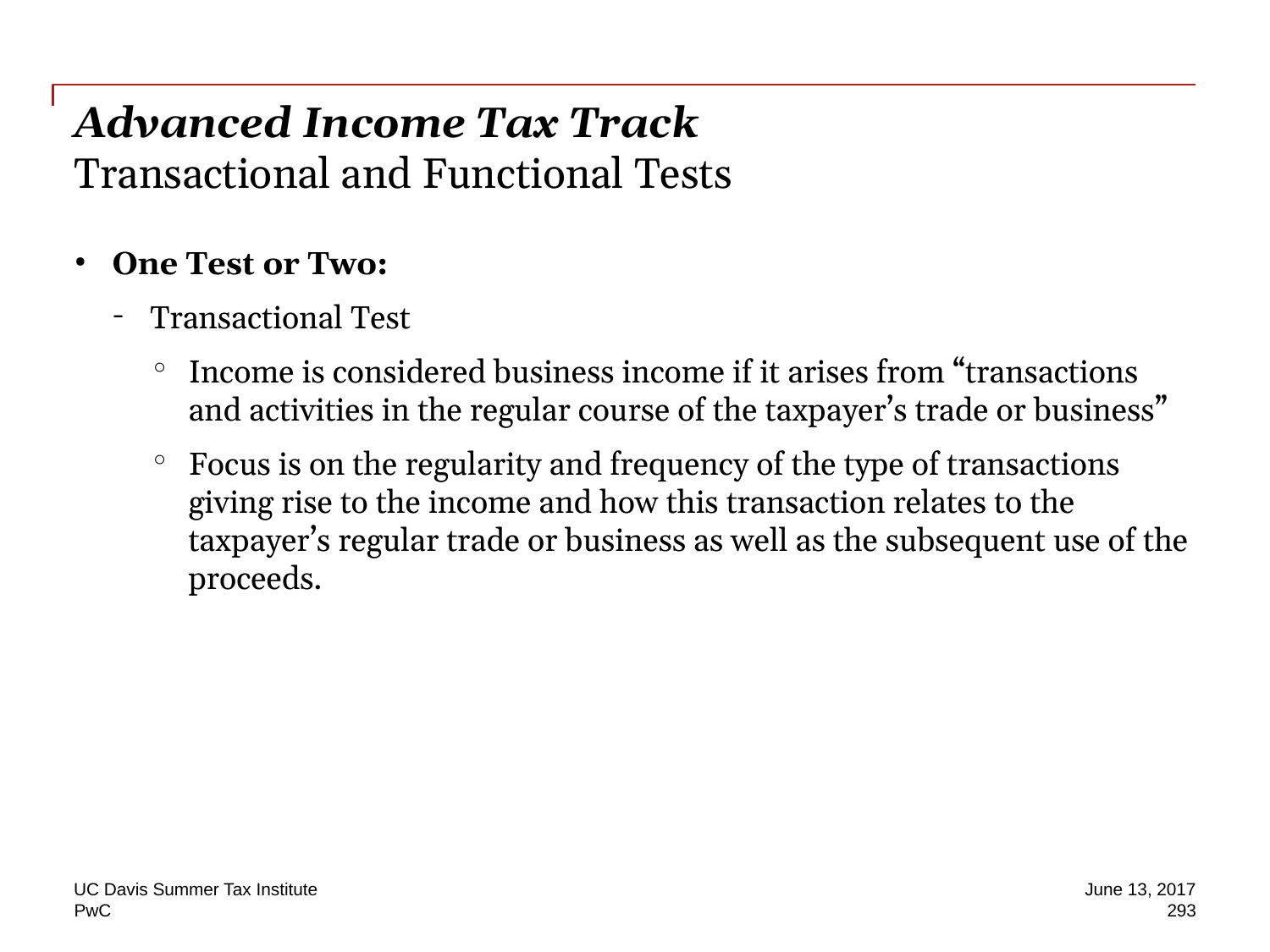

# Advanced Income Tax Track Transactional and Functional Tests
One Test or Two:
Transactional Test
Income is considered business income if it arises from “transactions and activities in the regular course of the taxpayer’s trade or business”
Focus is on the regularity and frequency of the type of transactions giving rise to the income and how this transaction relates to the taxpayer’s regular trade or business as well as the subsequent use of the proceeds.
UC Davis Summer Tax Institute
June 13, 2017
293